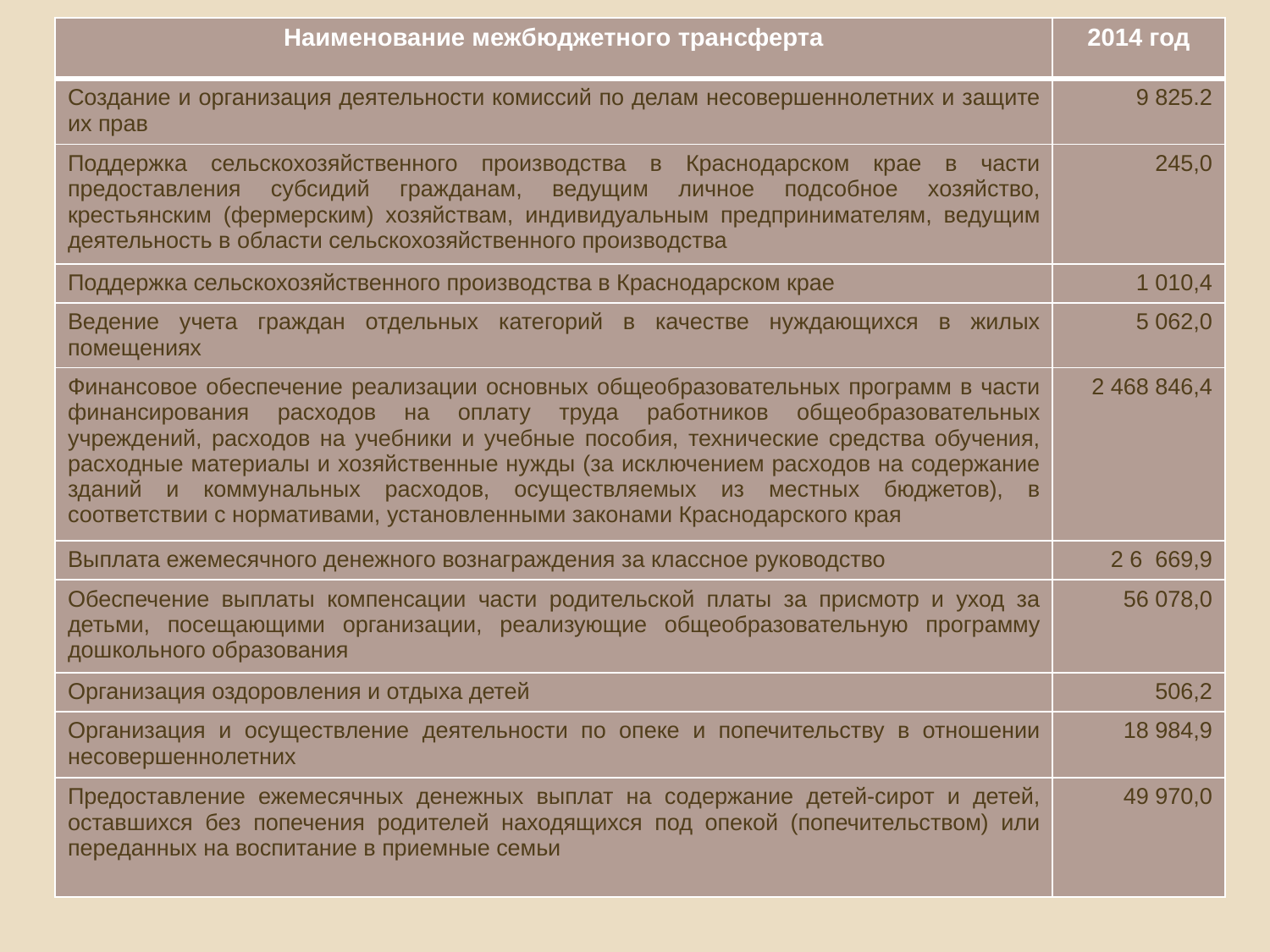

| Наименование межбюджетного трансферта | 2014 год |
| --- | --- |
| Создание и организация деятельности комиссий по делам несовершеннолетних и защите их прав | 9 825.2 |
| Поддержка сельскохозяйственного производства в Краснодарском крае в части предоставления субсидий гражданам, ведущим личное подсобное хозяйство, крестьянским (фермерским) хозяйствам, индивидуальным предпринимателям, ведущим деятельность в области сельскохозяйственного производства | 245,0 |
| Поддержка сельскохозяйственного производства в Краснодарском крае | 1 010,4 |
| Ведение учета граждан отдельных категорий в качестве нуждающихся в жилых помещениях | 5 062,0 |
| Финансовое обеспечение реализации основных общеобразовательных программ в части финансирования расходов на оплату труда работников общеобразовательных учреждений, расходов на учебники и учебные пособия, технические средства обучения, расходные материалы и хозяйственные нужды (за исключением расходов на содержание зданий и коммунальных расходов, осуществляемых из местных бюджетов), в соответствии с нормативами, установленными законами Краснодарского края | 2 468 846,4 |
| Выплата ежемесячного денежного вознаграждения за классное руководство | 2 6 669,9 |
| Обеспечение выплаты компенсации части родительской платы за присмотр и уход за детьми, посещающими организации, реализующие общеобразовательную программу дошкольного образования | 56 078,0 |
| Организация оздоровления и отдыха детей | 506,2 |
| Организация и осуществление деятельности по опеке и попечительству в отношении несовершеннолетних | 18 984,9 |
| Предоставление ежемесячных денежных выплат на содержание детей-сирот и детей, оставшихся без попечения родителей находящихся под опекой (попечительством) или переданных на воспитание в приемные семьи | 49 970,0 |